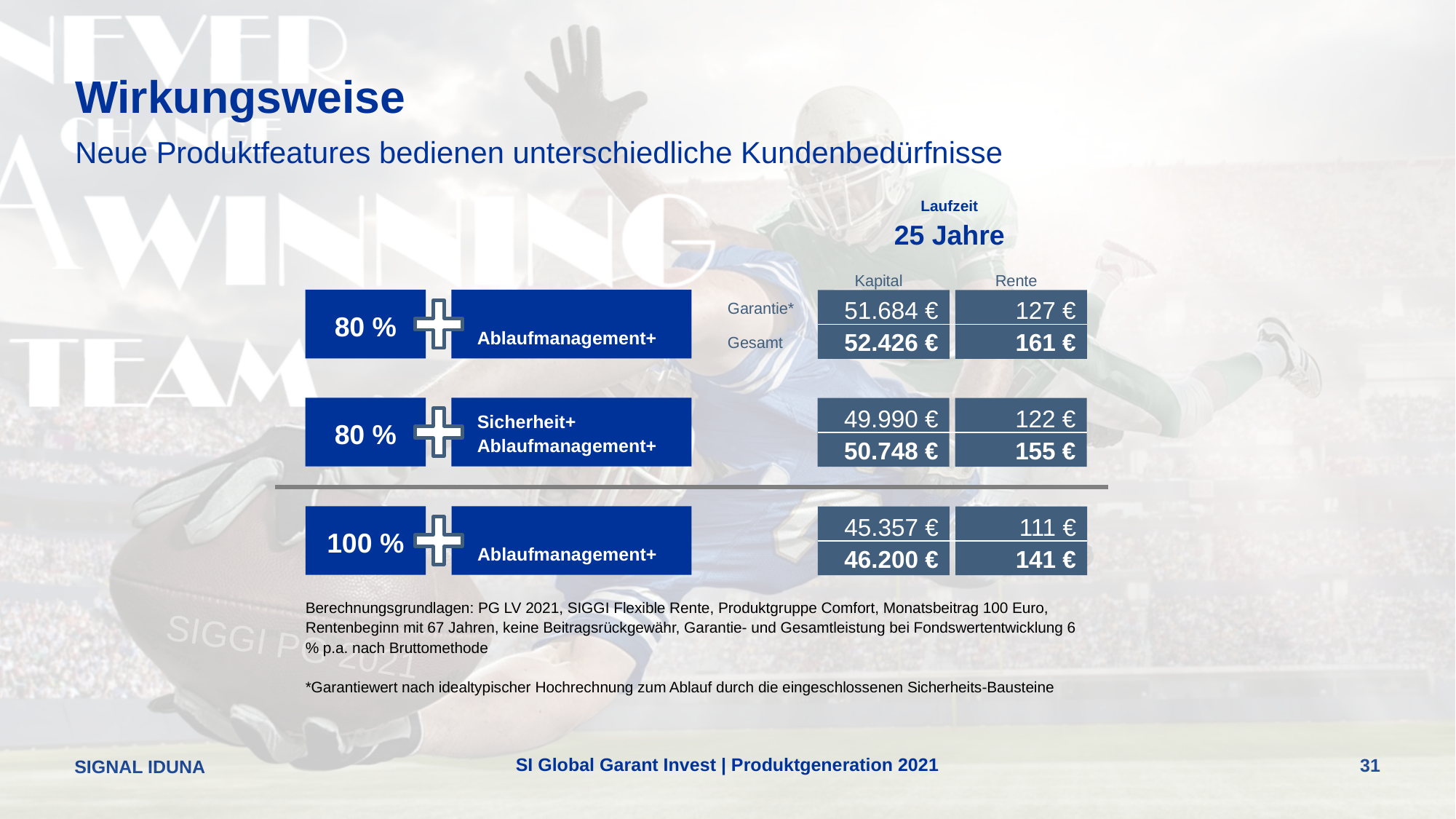

# Wirkungsweise
Neue Produktfeatures bedienen unterschiedliche Kundenbedürfnisse
Laufzeit
25 Jahre

Rente
Kapital
80 %
Ablaufmanagement+
51.684 €
52.426 €
127 €
161 €
Garantie*

Gesamt
80 %
Sicherheit+
Ablaufmanagement+
49.990 €
50.748 €
122 €
155 €

100 %
Ablaufmanagement+
45.357 €
46.200 €
111 €
141 €

Berechnungsgrundlagen: PG LV 2021, SIGGI Flexible Rente, Produktgruppe Comfort, Monatsbeitrag 100 Euro, Rentenbeginn mit 67 Jahren, keine Beitragsrückgewähr, Garantie- und Gesamtleistung bei Fondswertentwicklung 6 % p.a. nach Bruttomethode

*Garantiewert nach idealtypischer Hochrechnung zum Ablauf durch die eingeschlossenen Sicherheits-Bausteine
SI Global Garant Invest | Produktgeneration 2021